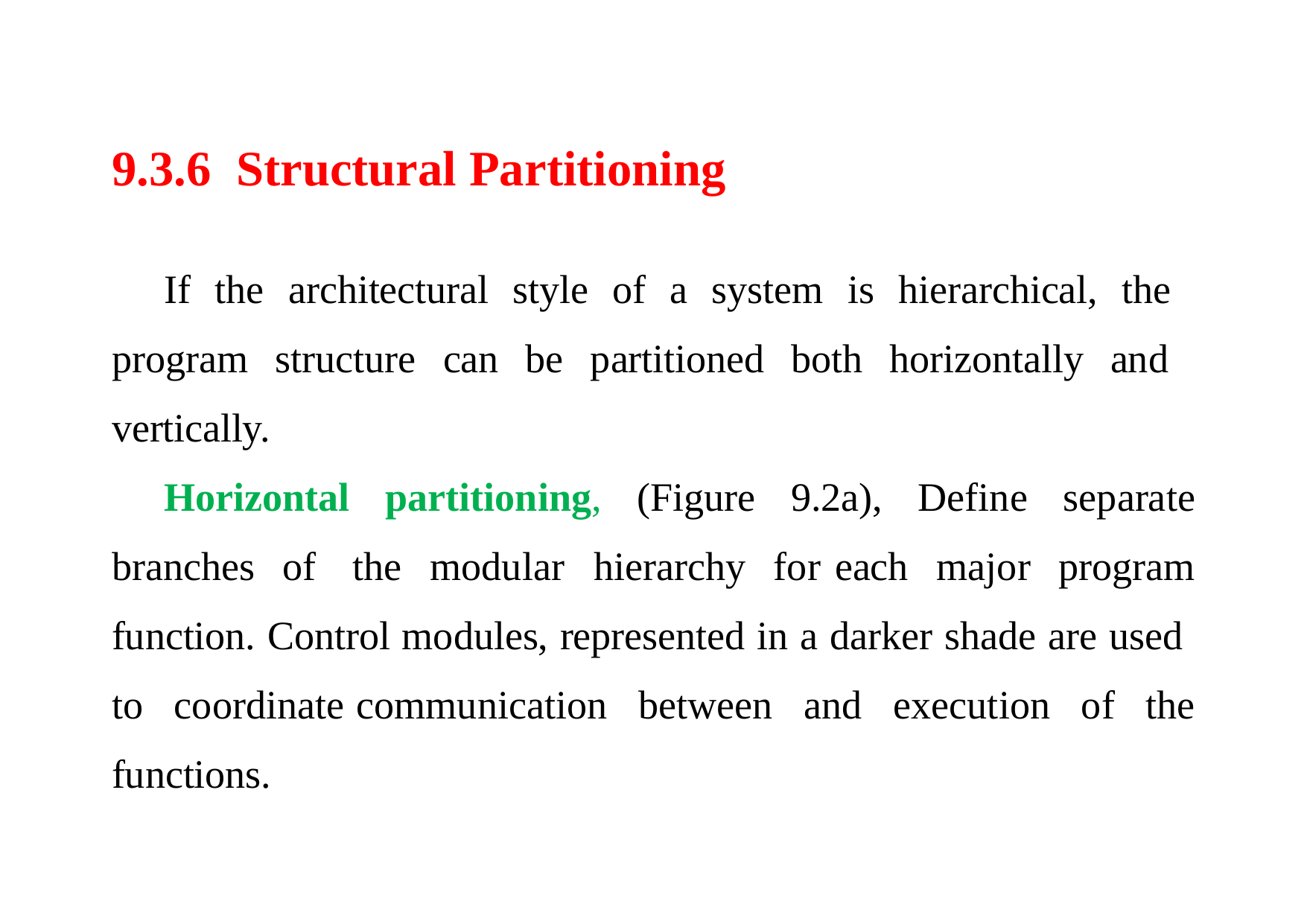

9.3.6  Structural Partitioning

If the architectural style of a system is hierarchical, the  program structure can be partitioned both horizontally and  vertically.
Horizontal partitioning, (Figure 9.2a), Define separate branches of	the modular	hierarchy for	each major program function. Control modules, represented in a darker shade are used  to coordinate	communication between and execution of the functions.